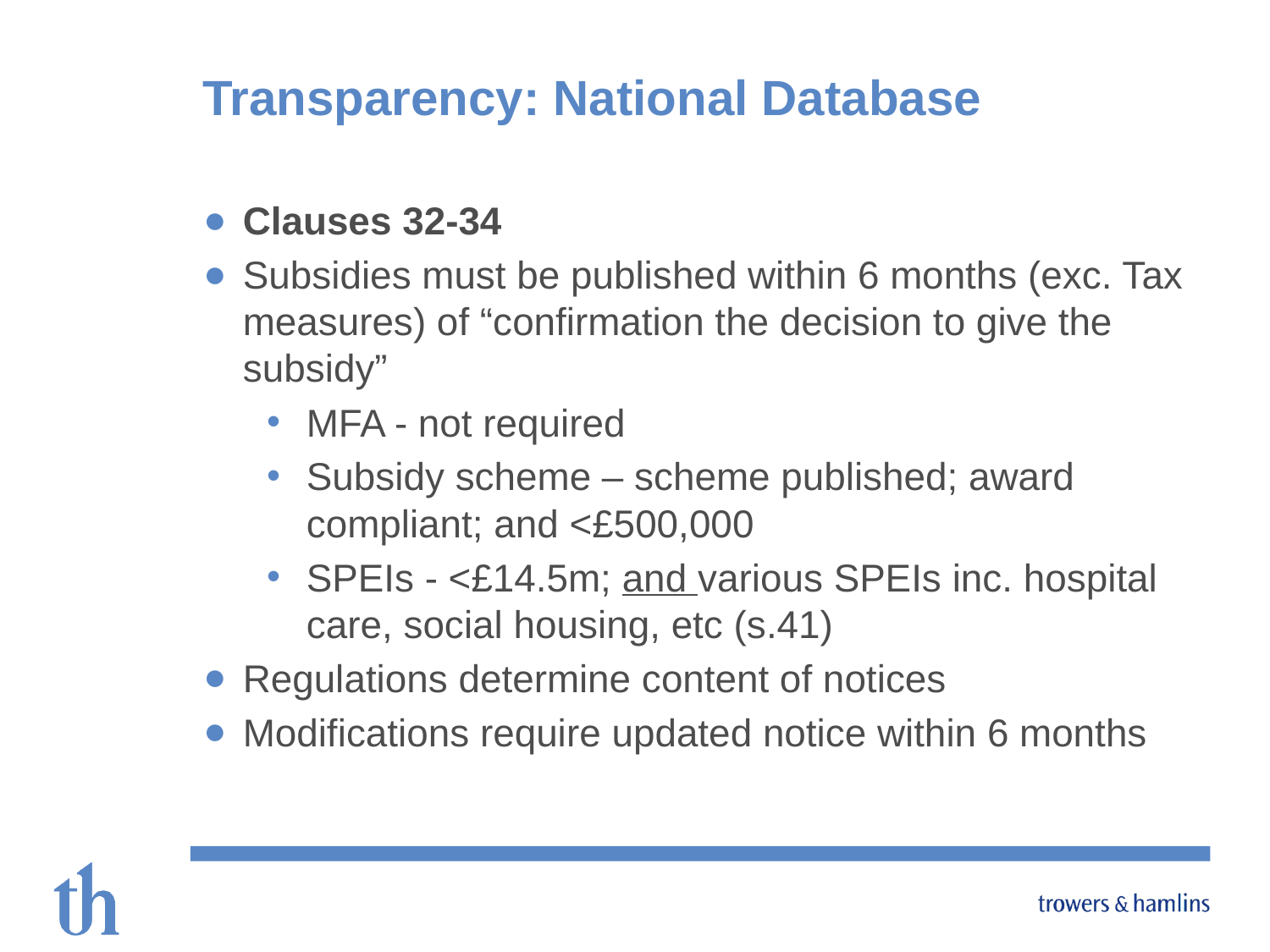

# Transparency: National Database
Clauses 32-34
Subsidies must be published within 6 months (exc. Tax measures) of “confirmation the decision to give the subsidy”
MFA - not required
Subsidy scheme – scheme published; award compliant; and <£500,000
SPEIs - <£14.5m; and various SPEIs inc. hospital care, social housing, etc (s.41)
Regulations determine content of notices
Modifications require updated notice within 6 months